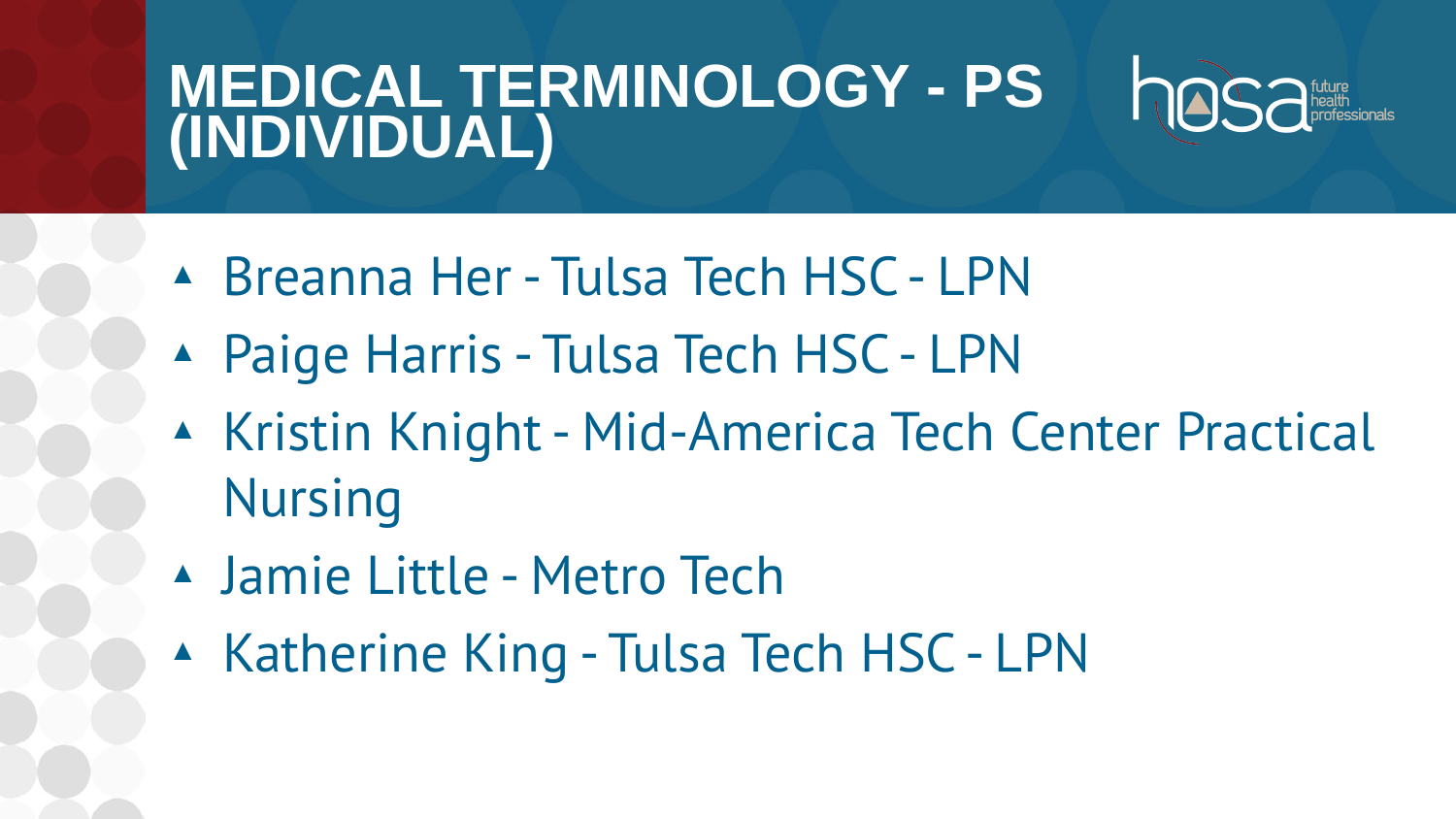

# Medical Terminology - PS (INDIVIDUAL)
Breanna Her - Tulsa Tech HSC - LPN
Paige Harris - Tulsa Tech HSC - LPN
Kristin Knight - Mid-America Tech Center Practical Nursing
Jamie Little - Metro Tech
Katherine King - Tulsa Tech HSC - LPN